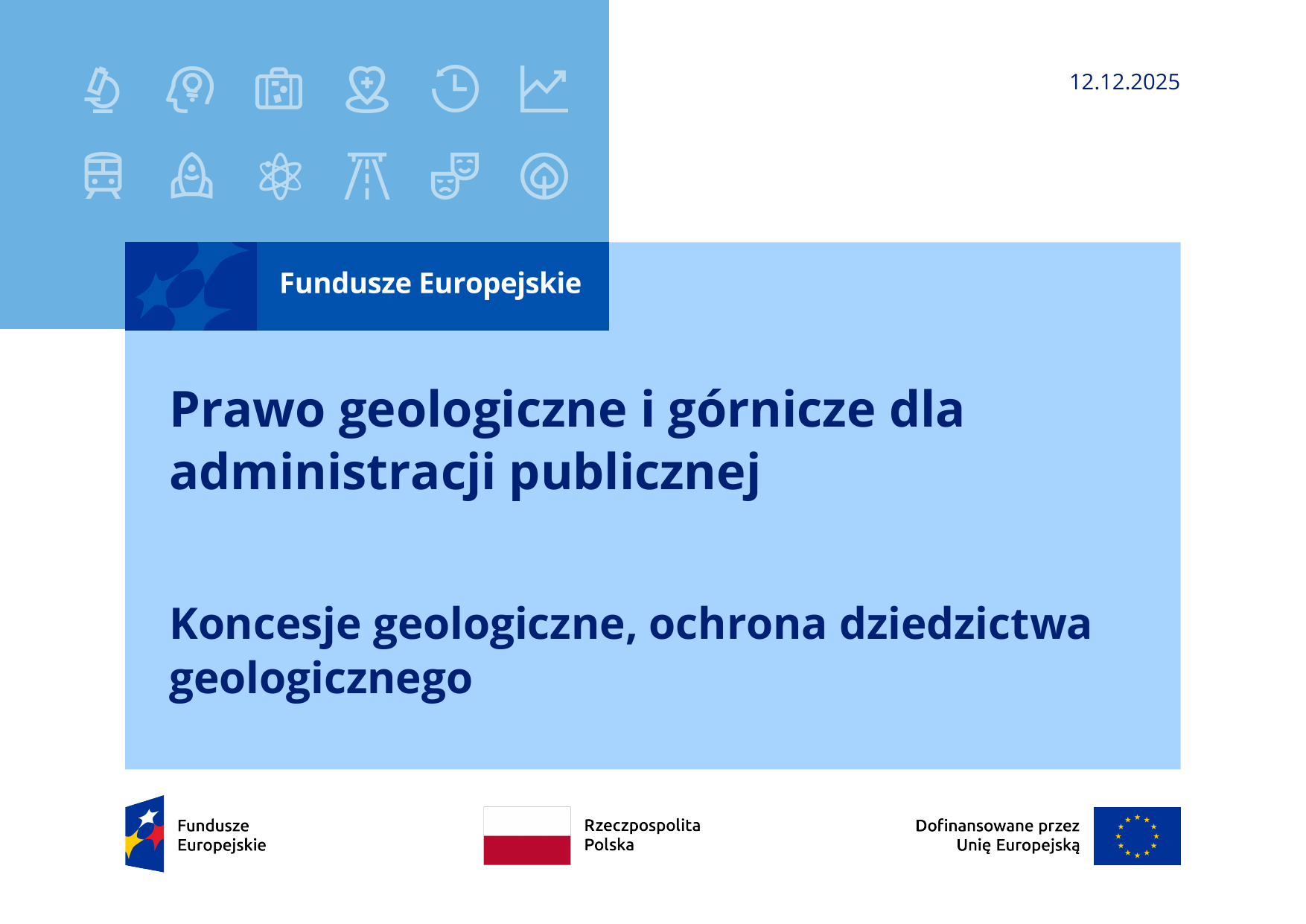

12.12.2025
# Prawo geologiczne i górnicze dla administracji publicznej
Koncesje geologiczne, ochrona dziedzictwa geologicznego